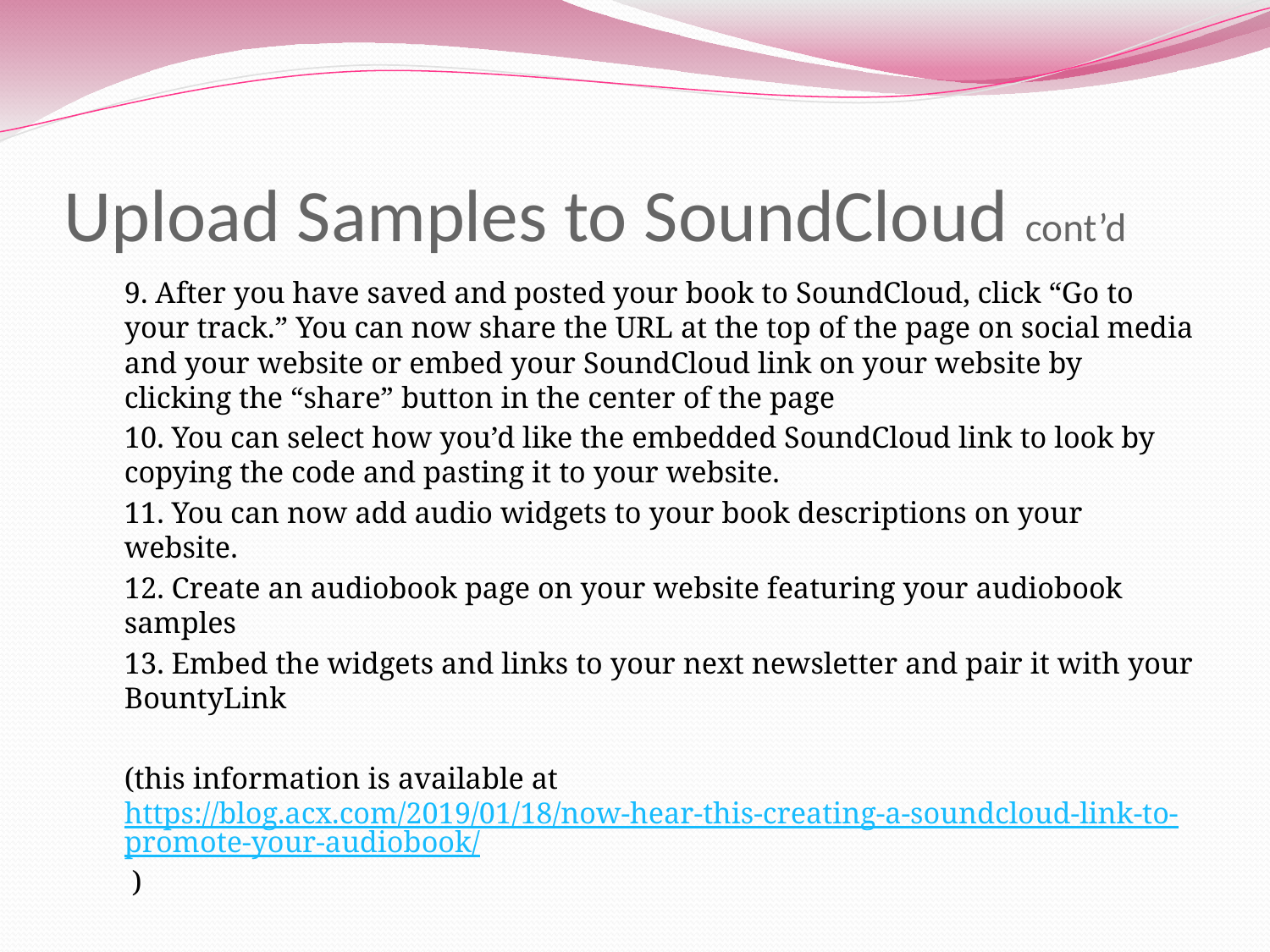

# Upload Samples to SoundCloud cont’d
9. After you have saved and posted your book to SoundCloud, click “Go to your track.” You can now share the URL at the top of the page on social media and your website or embed your SoundCloud link on your website by clicking the “share” button in the center of the page
10. You can select how you’d like the embedded SoundCloud link to look by copying the code and pasting it to your website.
11. You can now add audio widgets to your book descriptions on your website.
12. Create an audiobook page on your website featuring your audiobook samples
13. Embed the widgets and links to your next newsletter and pair it with your BountyLink

(this information is available at https://blog.acx.com/2019/01/18/now-hear-this-creating-a-soundcloud-link-to-promote-your-audiobook/ )